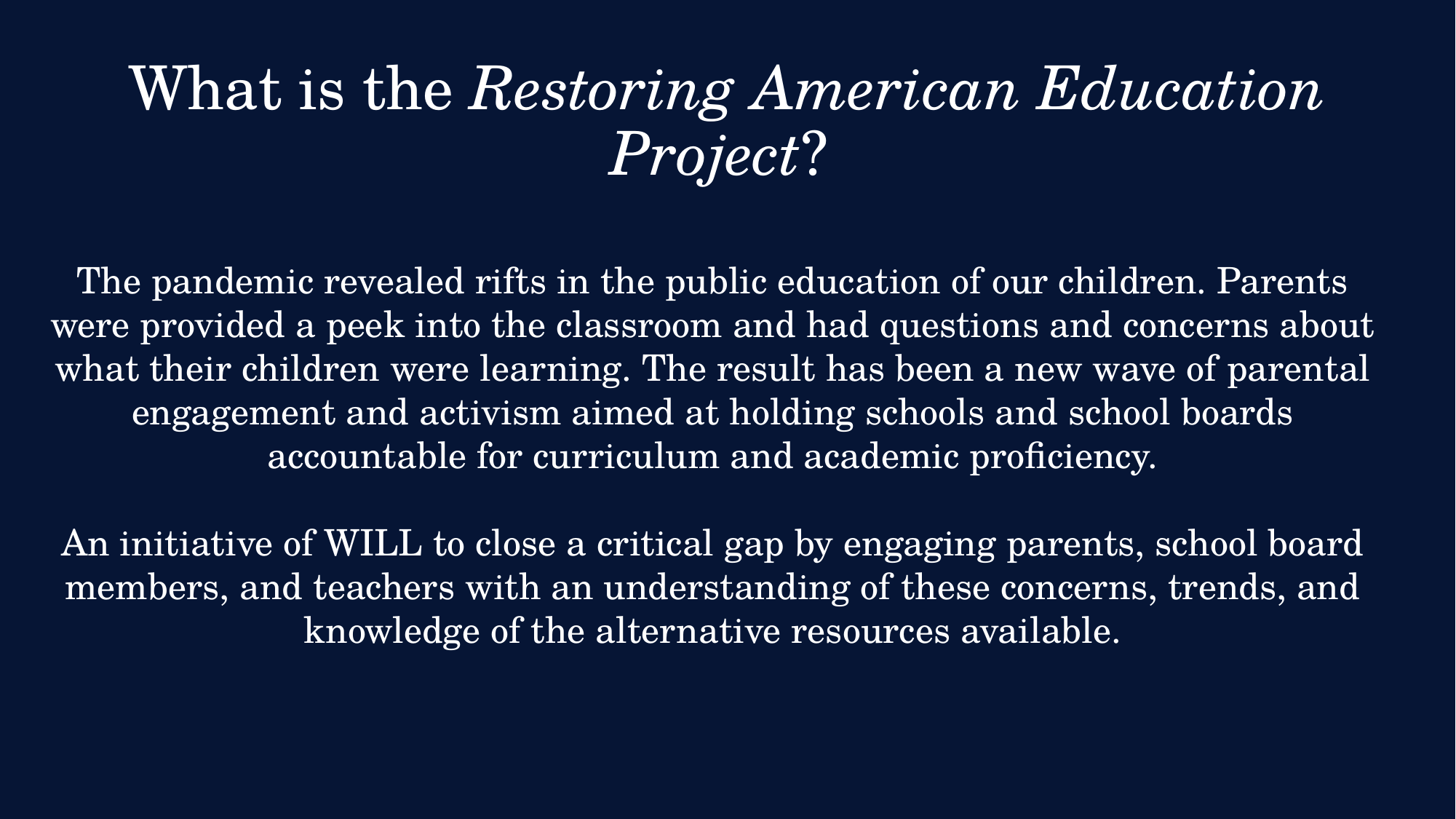

# What is the Restoring American Education Project?
The pandemic revealed rifts in the public education of our children. Parents were provided a peek into the classroom and had questions and concerns about what their children were learning. The result has been a new wave of parental engagement and activism aimed at holding schools and school boards accountable for curriculum and academic proficiency.
An initiative of WILL to close a critical gap by engaging parents, school board members, and teachers with an understanding of these concerns, trends, and knowledge of the alternative resources available.